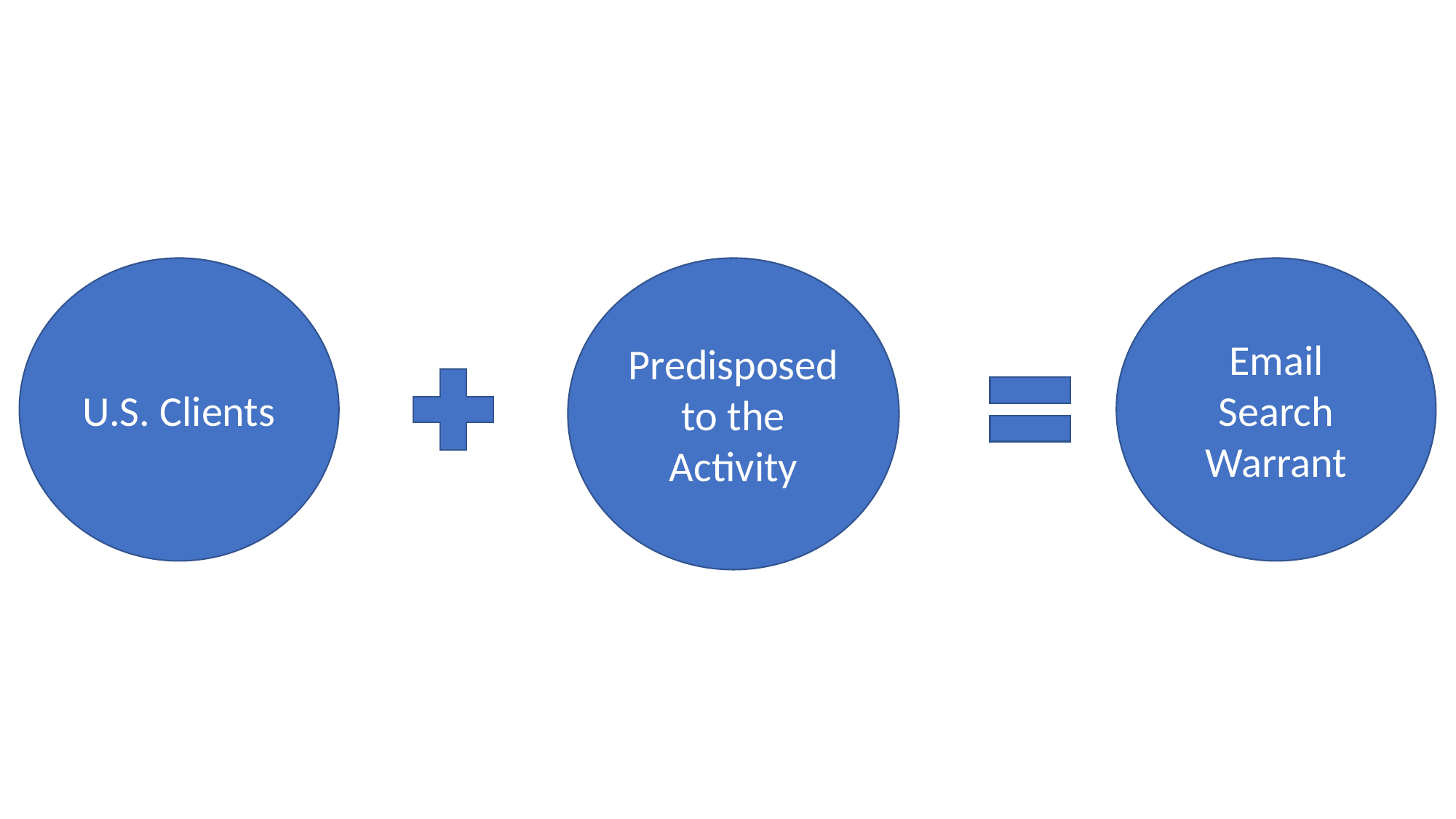

U.S. Clients
Predisposed to the Activity
Email Search Warrant